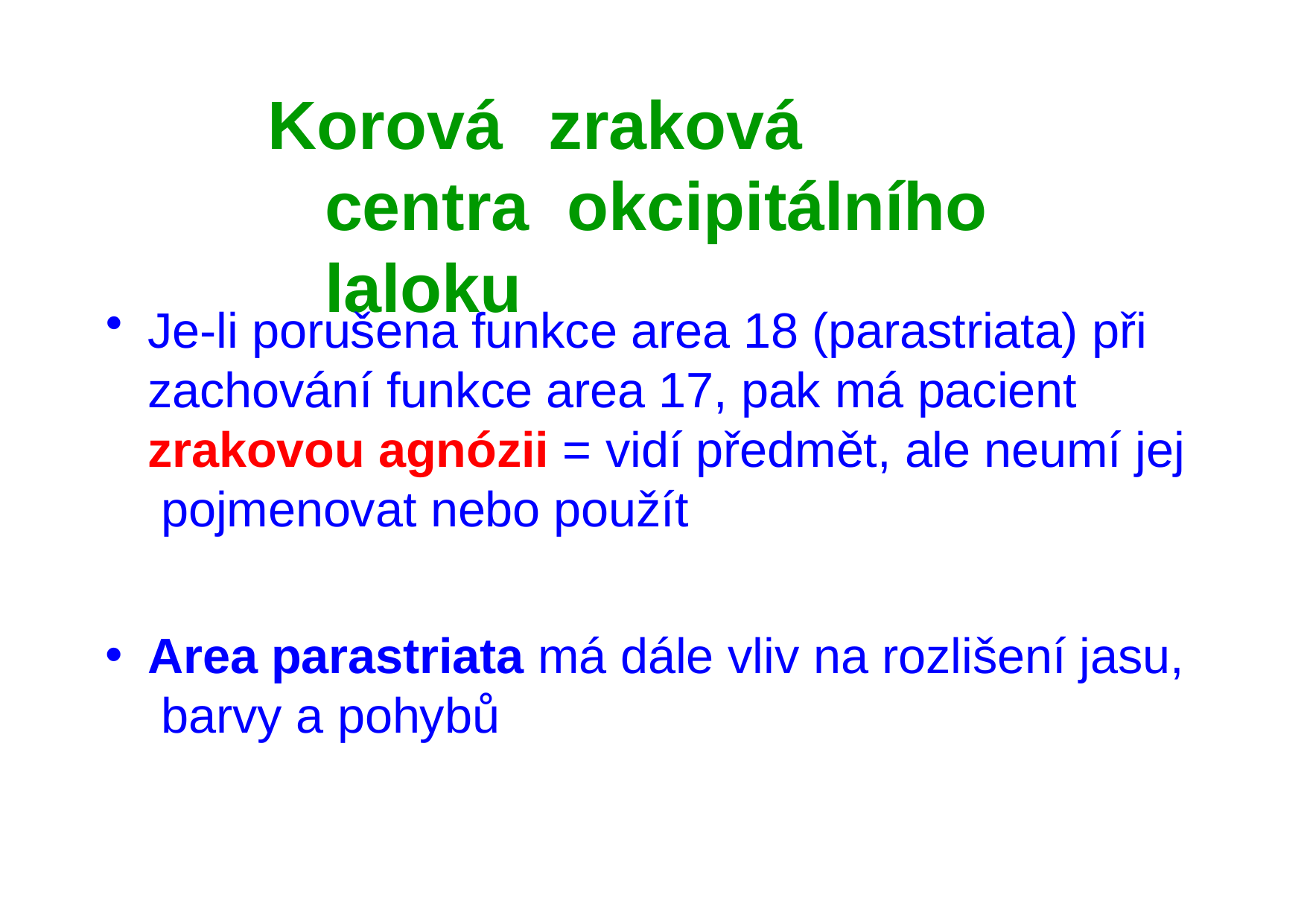

# Korová	zraková	centra  okcipitálního	laloku
Je-li porušena funkce area 18 (parastriata) při  zachování funkce area 17, pak má pacient  zrakovou agnózii = vidí předmět, ale neumí jej  pojmenovat nebo použít

Area parastriata má dále vliv na rozlišení jasu,  barvy a pohybů